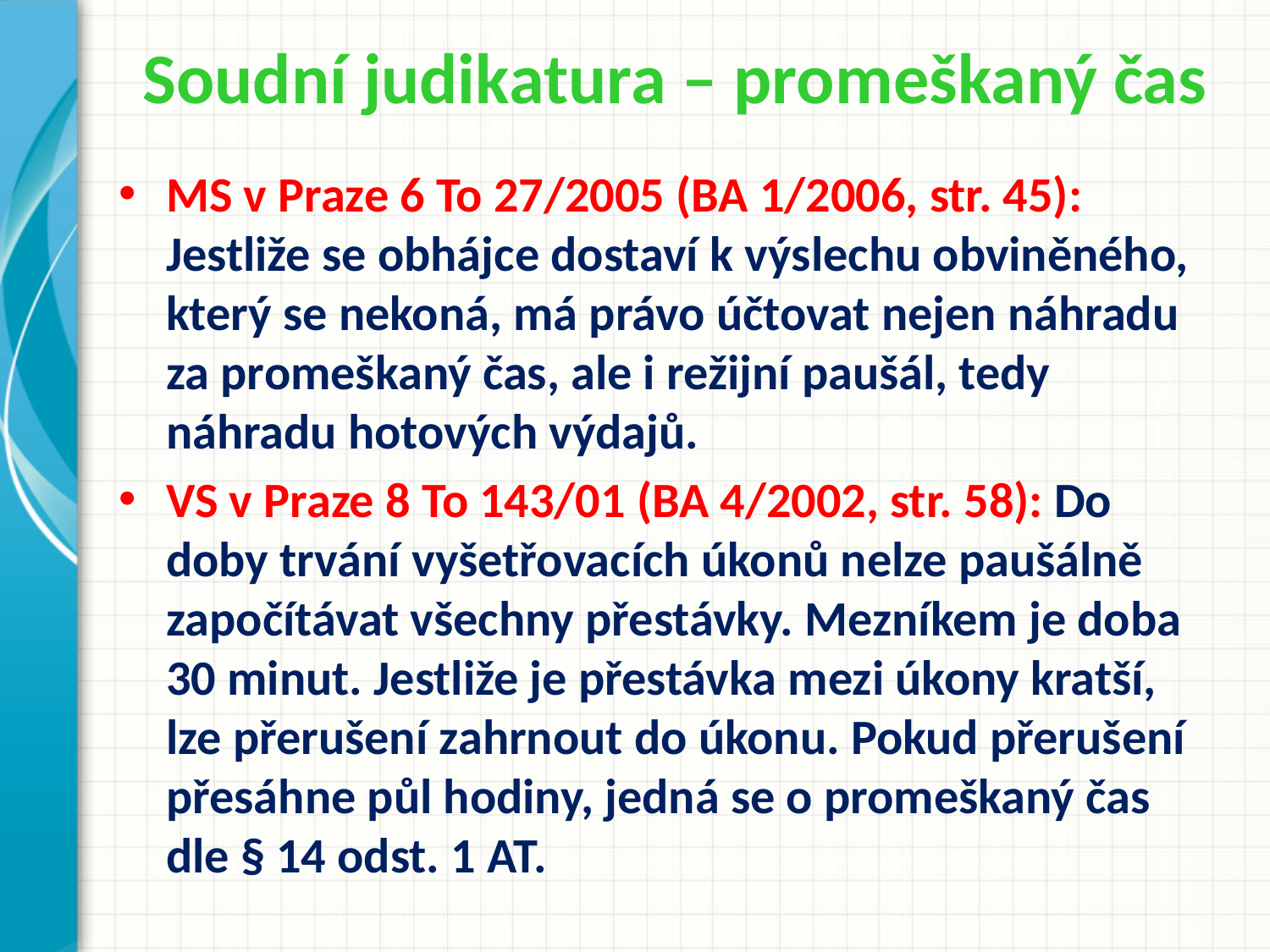

# Soudní judikatura – promeškaný čas
MS v Praze 6 To 27/2005 (BA 1/2006, str. 45): Jestliže se obhájce dostaví k výslechu obviněného, který se nekoná, má právo účtovat nejen náhradu za promeškaný čas, ale i režijní paušál, tedy náhradu hotových výdajů.
VS v Praze 8 To 143/01 (BA 4/2002, str. 58): Do doby trvání vyšetřovacích úkonů nelze paušálně započítávat všechny přestávky. Mezníkem je doba 30 minut. Jestliže je přestávka mezi úkony kratší, lze přerušení zahrnout do úkonu. Pokud přerušení přesáhne půl hodiny, jedná se o promeškaný čas dle § 14 odst. 1 AT.